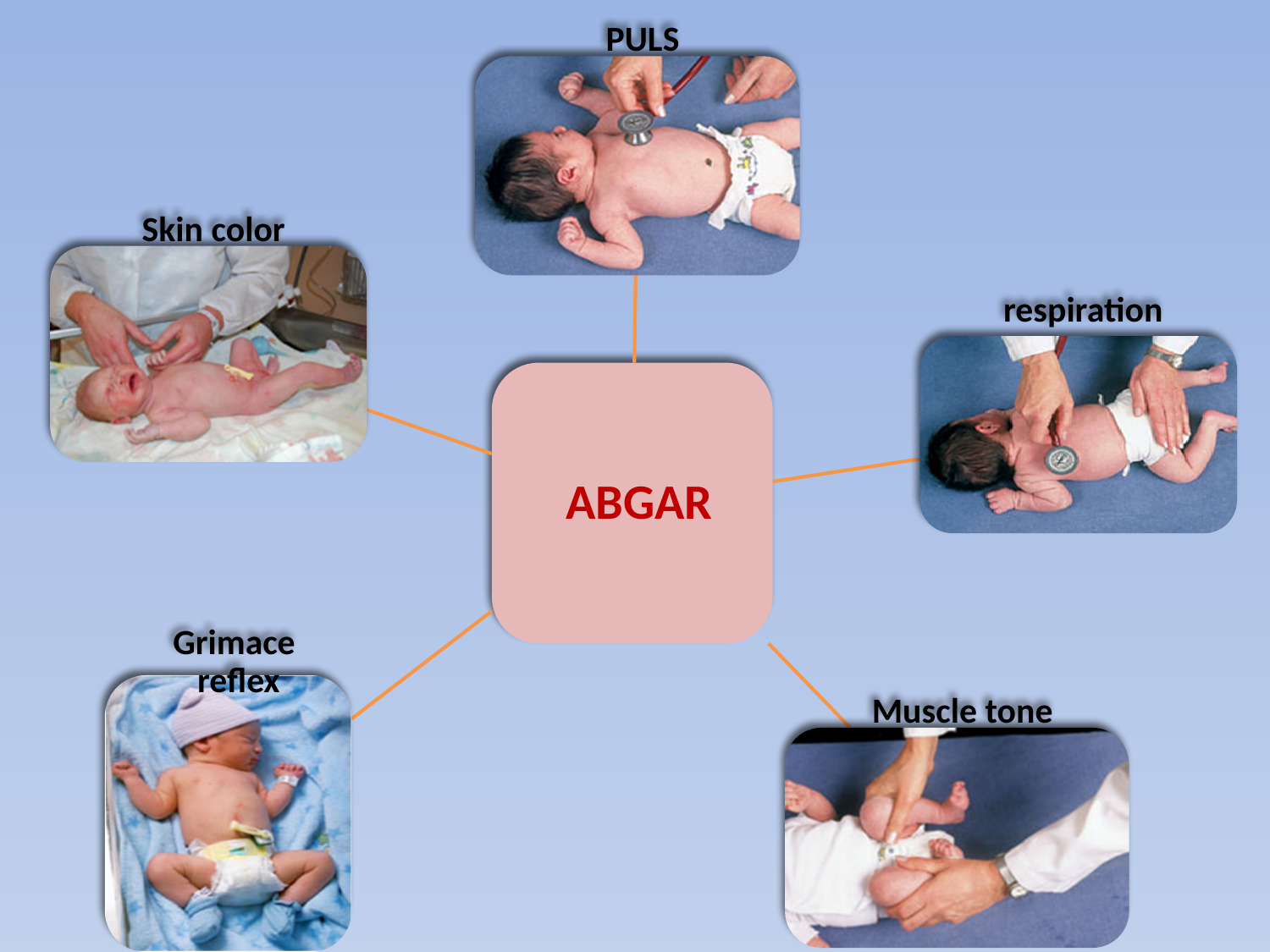

ABGAR
PULS

respiration

Muscle tone

Grimace reflex

Skin color